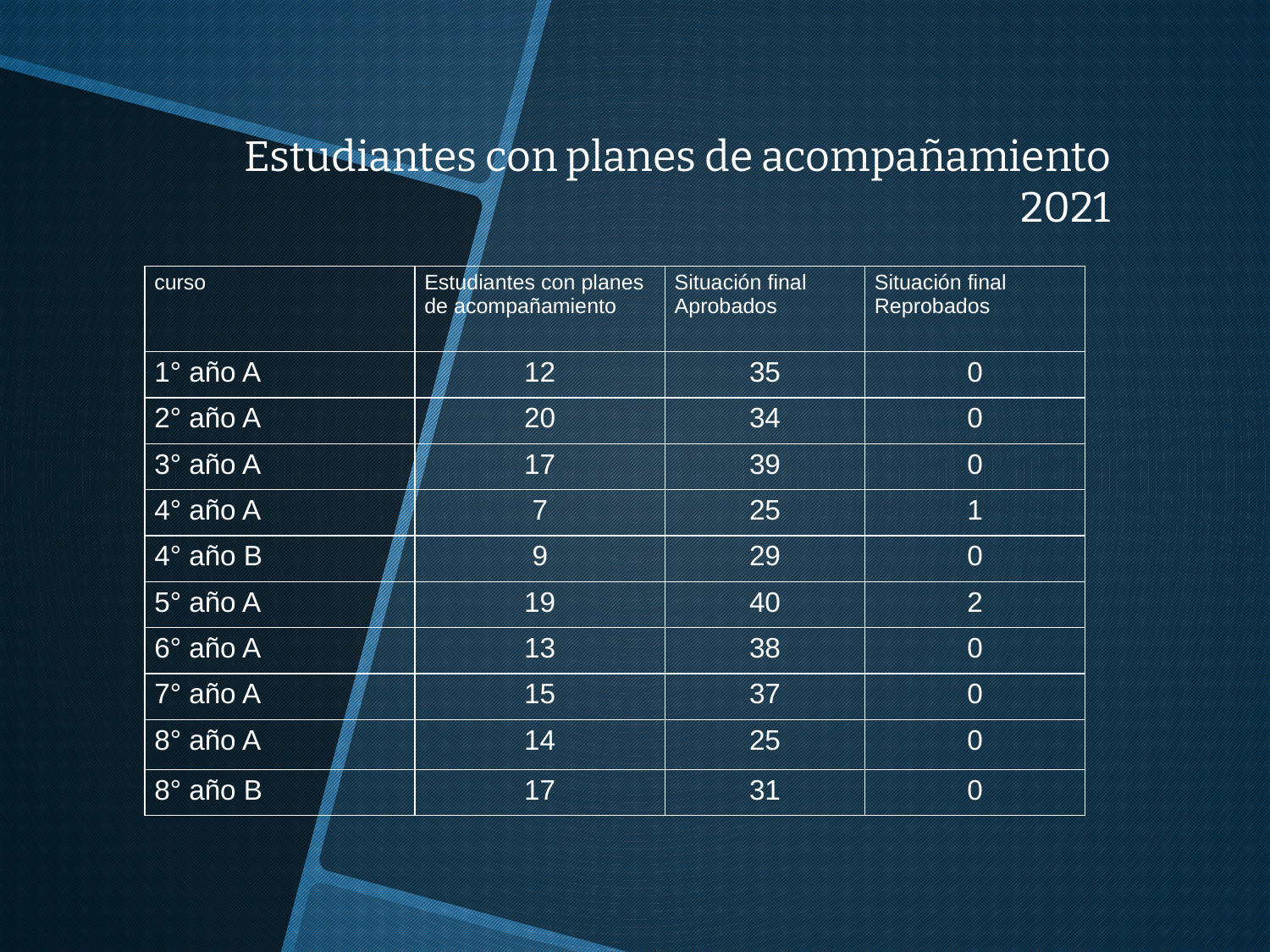

# Estudiantes con planes de acompañamiento 2021
| curso | Estudiantes con planes de acompañamiento | Situación final Aprobados | Situación final Reprobados |
| --- | --- | --- | --- |
| 1° año A | 12 | 35 | 0 |
| 2° año A | 20 | 34 | 0 |
| 3° año A | 17 | 39 | 0 |
| 4° año A | 7 | 25 | 1 |
| 4° año B | 9 | 29 | 0 |
| 5° año A | 19 | 40 | 2 |
| 6° año A | 13 | 38 | 0 |
| 7° año A | 15 | 37 | 0 |
| 8° año A | 14 | 25 | 0 |
| 8° año B | 17 | 31 | 0 |